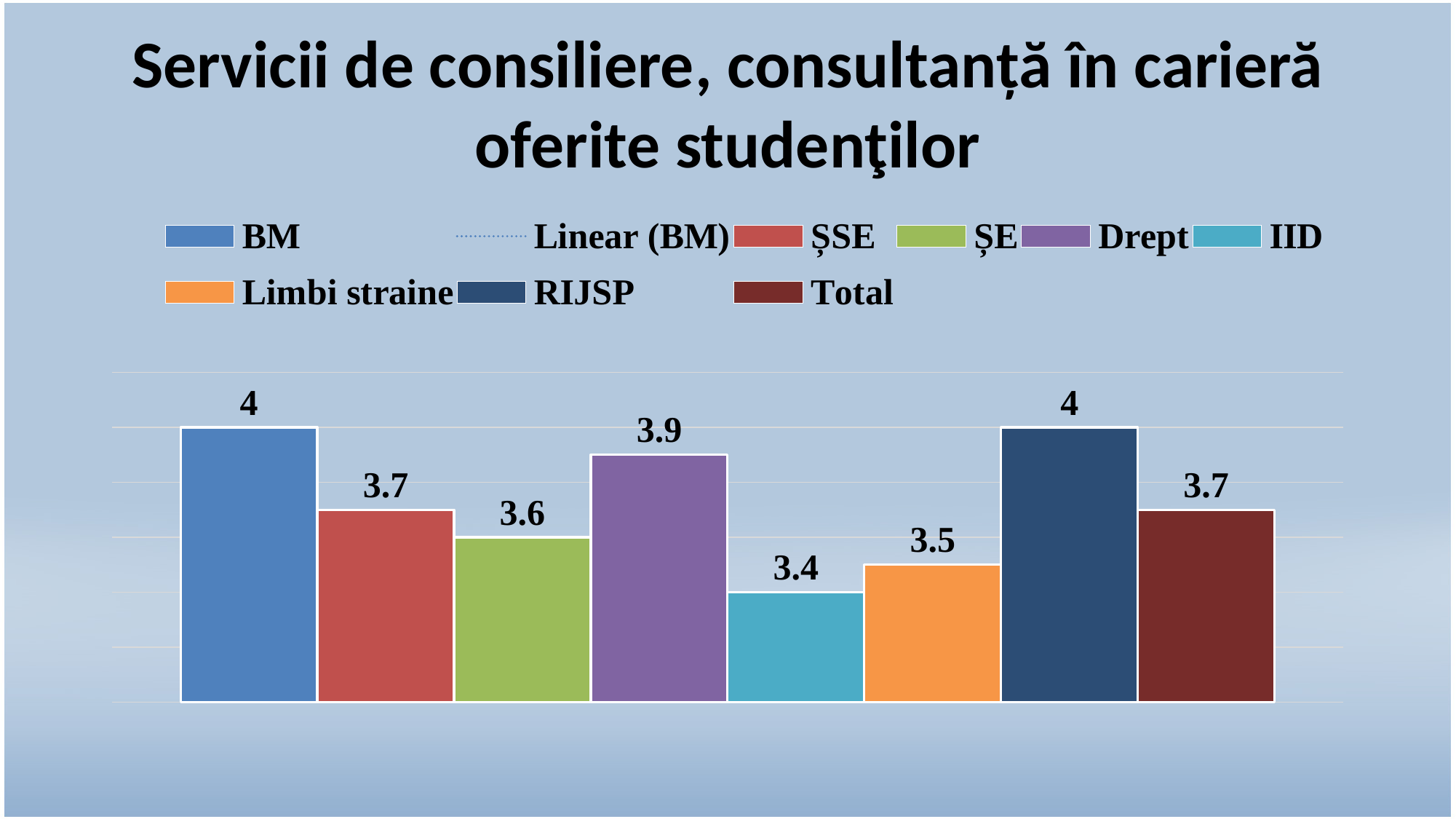

# Servicii de consiliere, consultanță în carieră oferite studenţilor

### Chart:

| Category | BM | ȘSE | ȘE | Drept | IID | Limbi straine | RIJSP | Total |
|---|---|---|---|---|---|---|---|---|
| Consilierea în carieră | 4.0 | 3.7 | 3.6 | 3.9 | 3.4 | 3.5 | 4.0 | 3.7 |